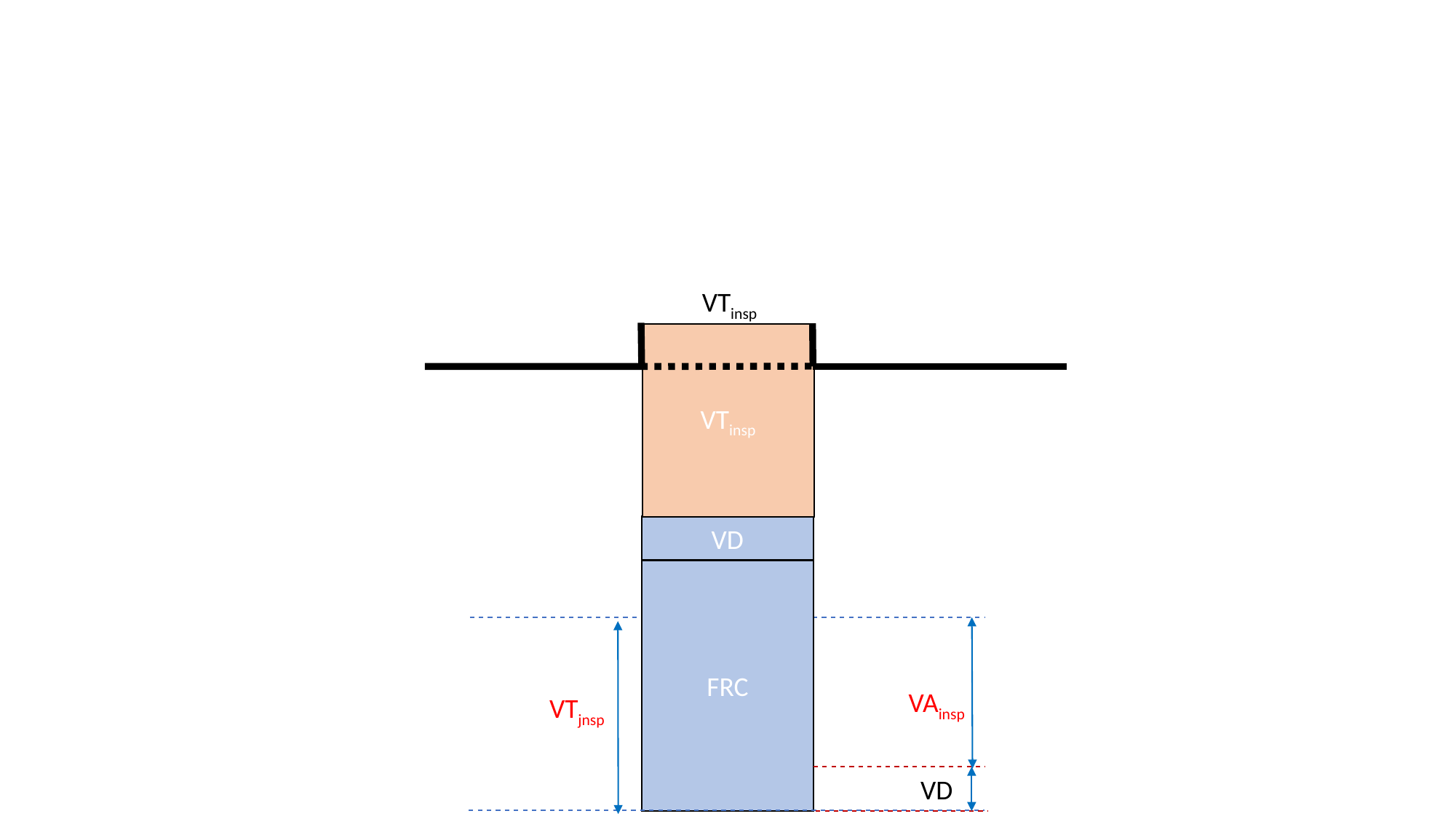

VTinsp
VTinsp
VD
FRC
VAinsp
VTjnsp
VD